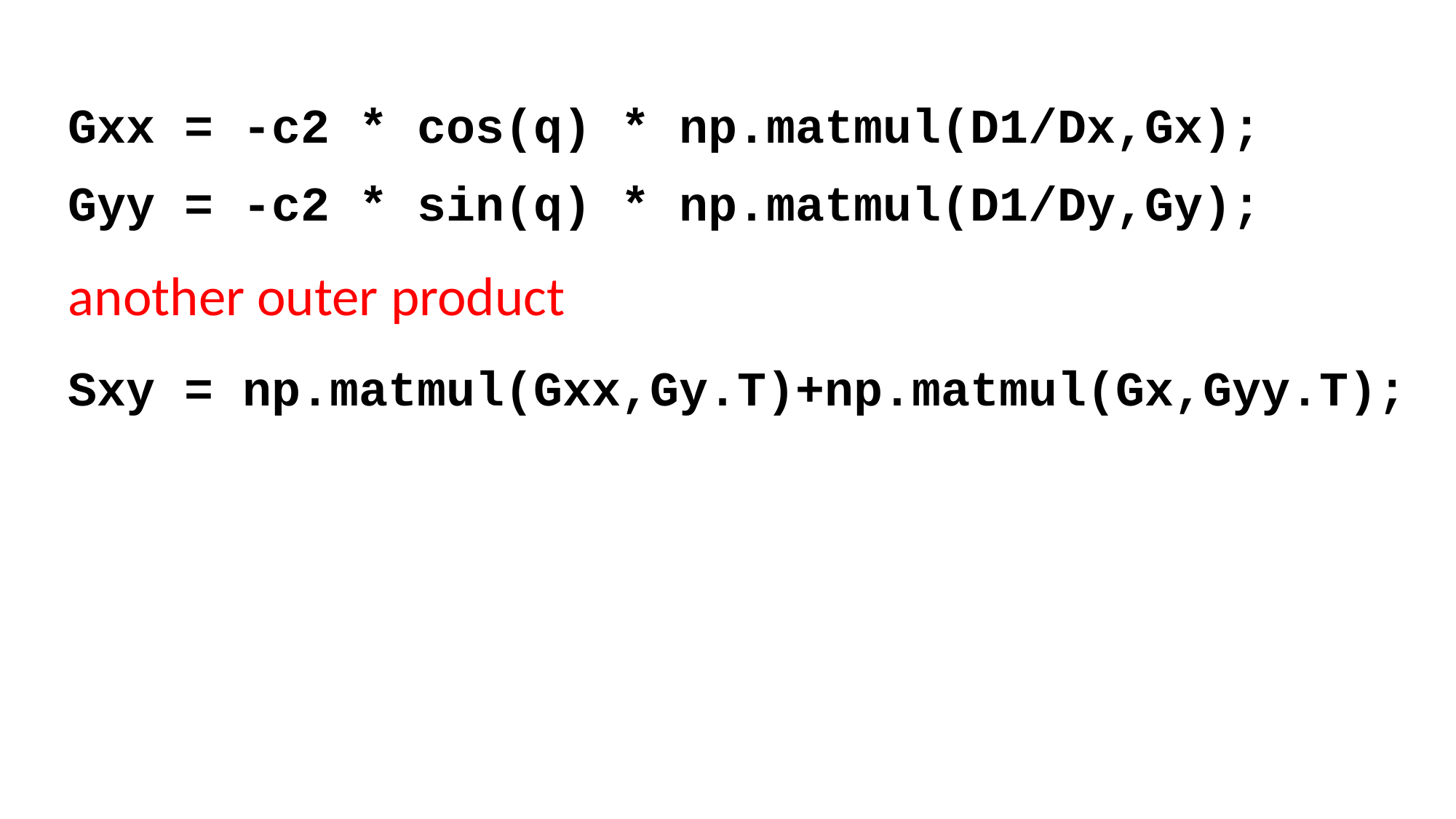

Gxx = -c2 * cos(q) * np.matmul(D1/Dx,Gx);
Gyy = -c2 * sin(q) * np.matmul(D1/Dy,Gy);
another outer product
Sxy = np.matmul(Gxx,Gy.T)+np.matmul(Gx,Gyy.T);